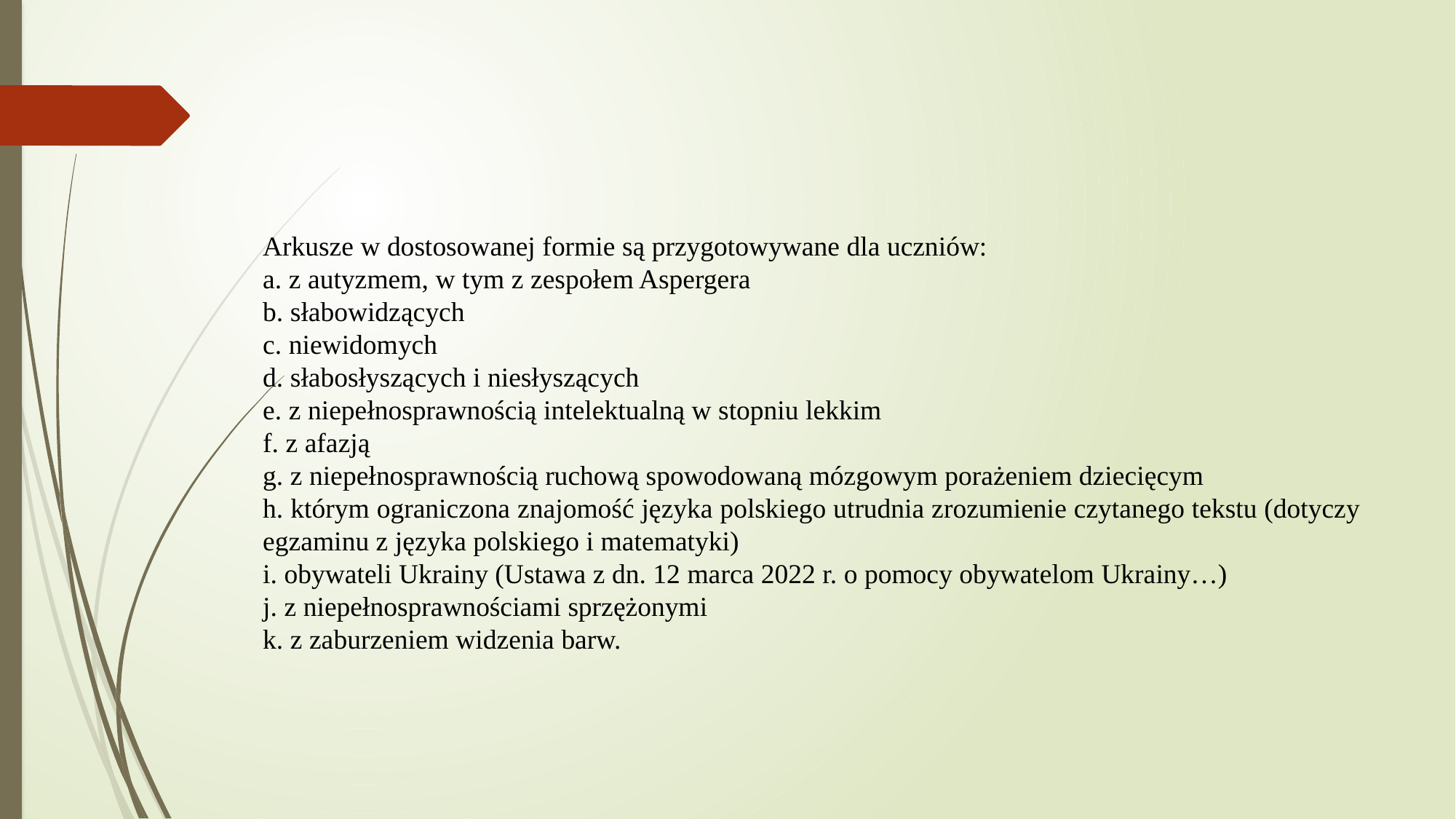

Arkusze w dostosowanej formie są przygotowywane dla uczniów:
a. z autyzmem, w tym z zespołem Aspergera
b. słabowidzących
c. niewidomych
d. słabosłyszących i niesłyszących
e. z niepełnosprawnością intelektualną w stopniu lekkim
f. z afazją
g. z niepełnosprawnością ruchową spowodowaną mózgowym porażeniem dziecięcym
h. którym ograniczona znajomość języka polskiego utrudnia zrozumienie czytanego tekstu (dotyczy egzaminu z języka polskiego i matematyki)
i. obywateli Ukrainy (Ustawa z dn. 12 marca 2022 r. o pomocy obywatelom Ukrainy…)
j. z niepełnosprawnościami sprzężonymi
k. z zaburzeniem widzenia barw.